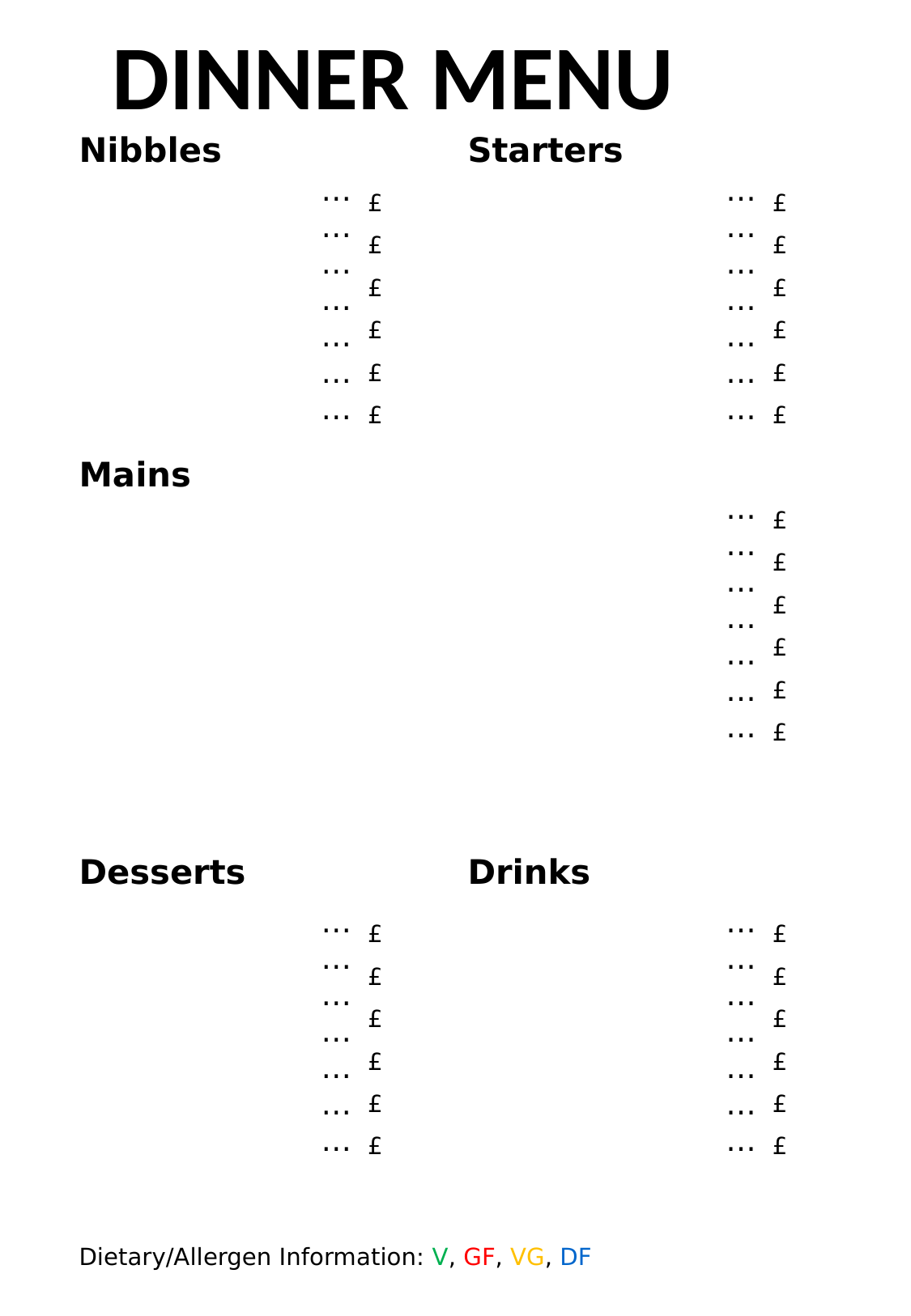

DINNER MENU
Nibbles
Starters
…
…
…
…
…
…
…

£
£
£
£
£
£

…
…
…
…
…
…
…

£
£
£
£
£
£

Mains

…
…
…
…
…
…
…

£
£
£
£
£
£

Desserts

Drinks

…
…
…
…
…
…
…

£
£
£
£
£
£

…
…
…
…
…
…
…

£
£
£
£
£
£

Dietary/Allergen Information: V, GF, VG, DF